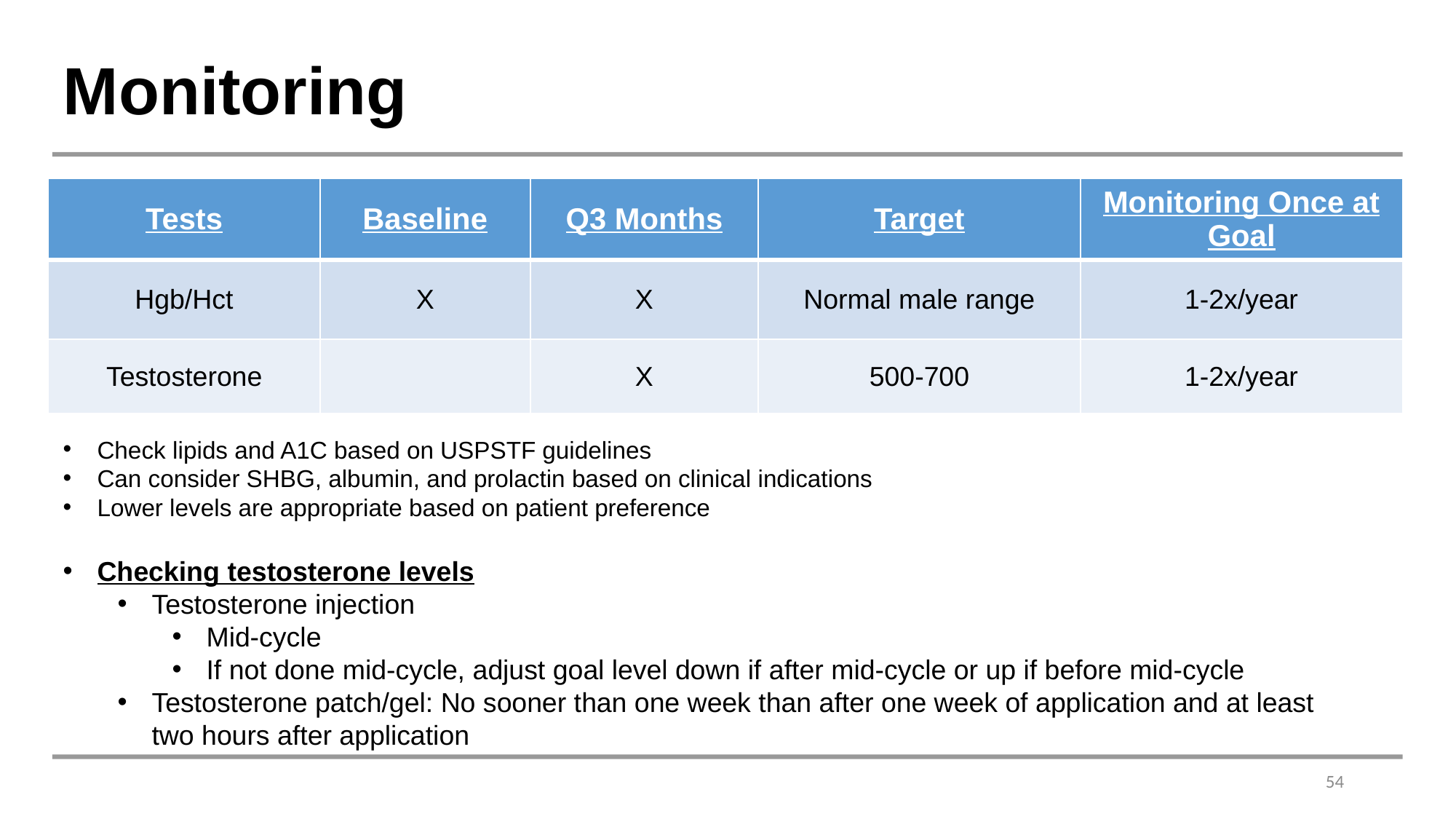

# Monitoring
| Tests | Baseline | Q3 Months | Target | Monitoring Once at Goal |
| --- | --- | --- | --- | --- |
| Hgb/Hct | X | X | Normal male range | 1-2x/year |
| Testosterone |  | X | 500-700 | 1-2x/year |
Check lipids and A1C based on USPSTF guidelines
Can consider SHBG, albumin, and prolactin based on clinical indications
Lower levels are appropriate based on patient preference

Checking testosterone levels
Testosterone injection
Mid-cycle
If not done mid-cycle, adjust goal level down if after mid-cycle or up if before mid-cycle
Testosterone patch/gel: No sooner than one week than after one week of application and at least two hours after application
54